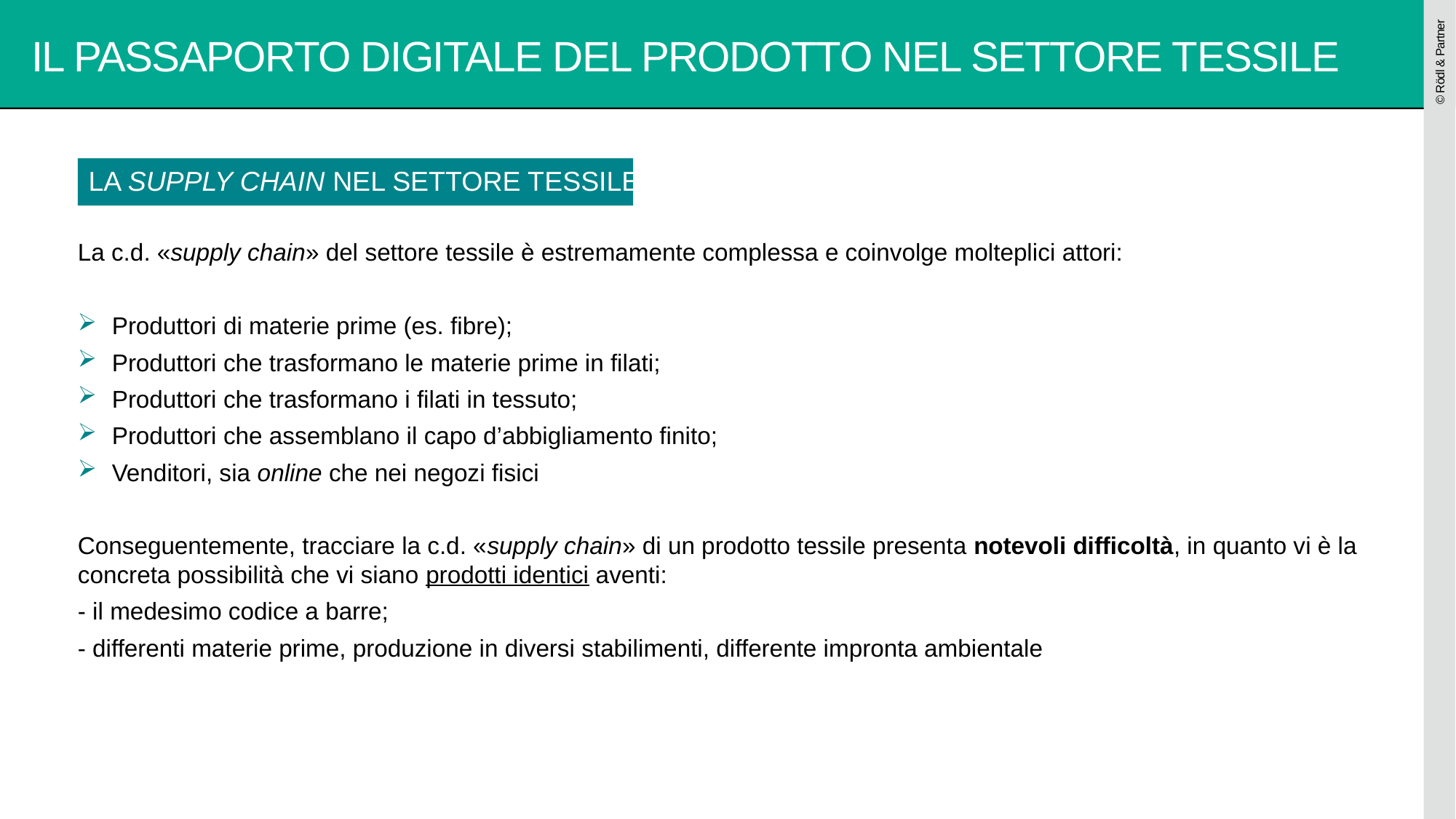

# IL PASSAPORTO DIGITALE DEL PRODOTTO NEL SETTORE TESSILE

LA SUPPLY CHAIN NEL SETTORE TESSILE
La c.d. «supply chain» del settore tessile è estremamente complessa e coinvolge molteplici attori:

Produttori di materie prime (es. fibre);
Produttori che trasformano le materie prime in filati;
Produttori che trasformano i filati in tessuto;
Produttori che assemblano il capo d’abbigliamento finito;
Venditori, sia online che nei negozi fisici

Conseguentemente, tracciare la c.d. «supply chain» di un prodotto tessile presenta notevoli difficoltà, in quanto vi è la concreta possibilità che vi siano prodotti identici aventi:
- il medesimo codice a barre;
- differenti materie prime, produzione in diversi stabilimenti, differente impronta ambientale